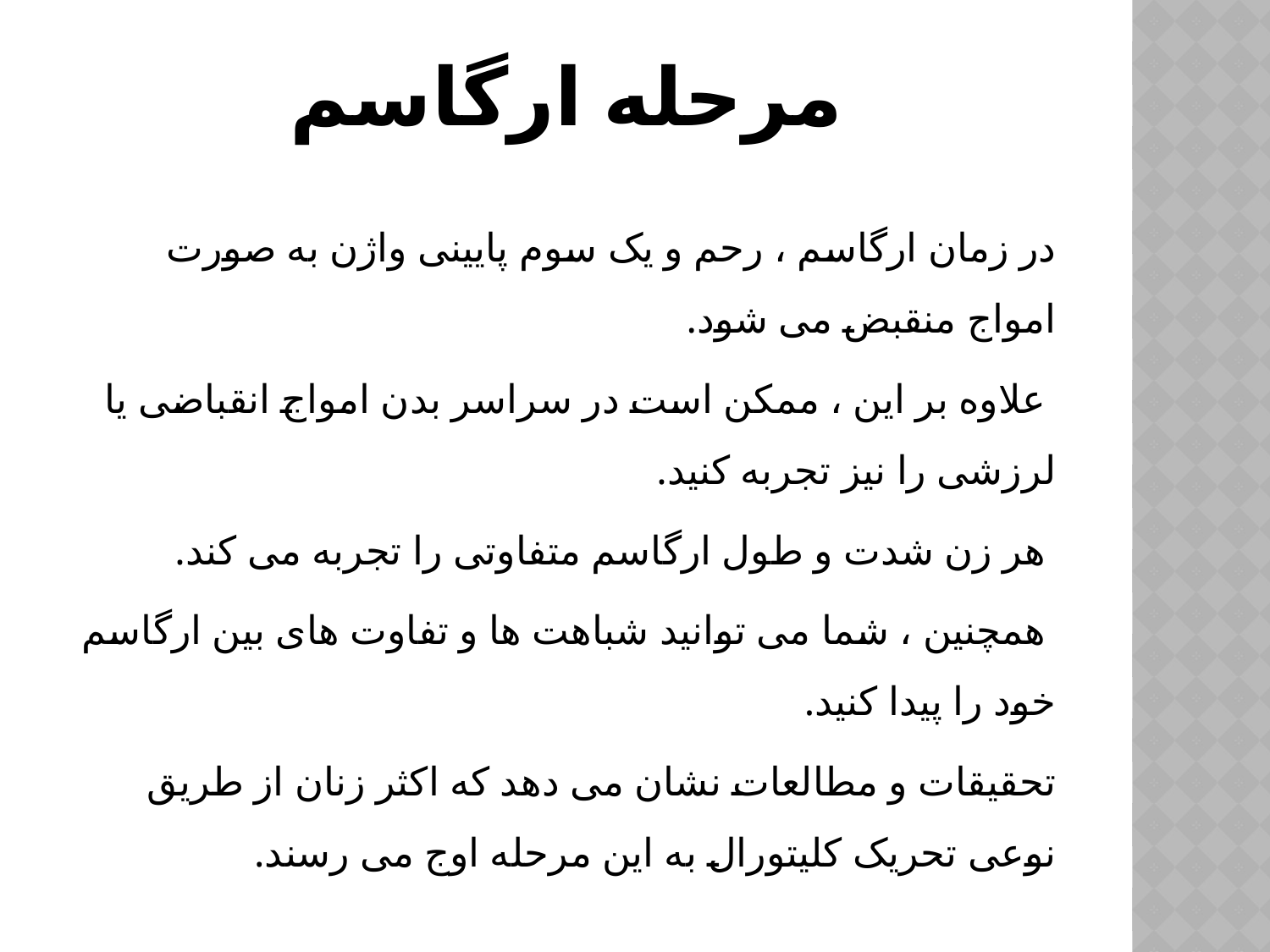

# مرحله ارگاسم

در زمان ارگاسم ، رحم و یک سوم پایینی واژن به صورت امواج منقبض می شود.
 علاوه بر این ، ممکن است در سراسر بدن امواج انقباضی یا لرزشی را نیز تجربه کنید.
 هر زن شدت و طول ارگاسم متفاوتی را تجربه می کند.
 همچنین ، شما می توانید شباهت ها و تفاوت های بین ارگاسم خود را پیدا کنید.
تحقیقات و مطالعات نشان می دهد که اکثر زنان از طریق نوعی تحریک کلیتورال به این مرحله اوج می رسند.